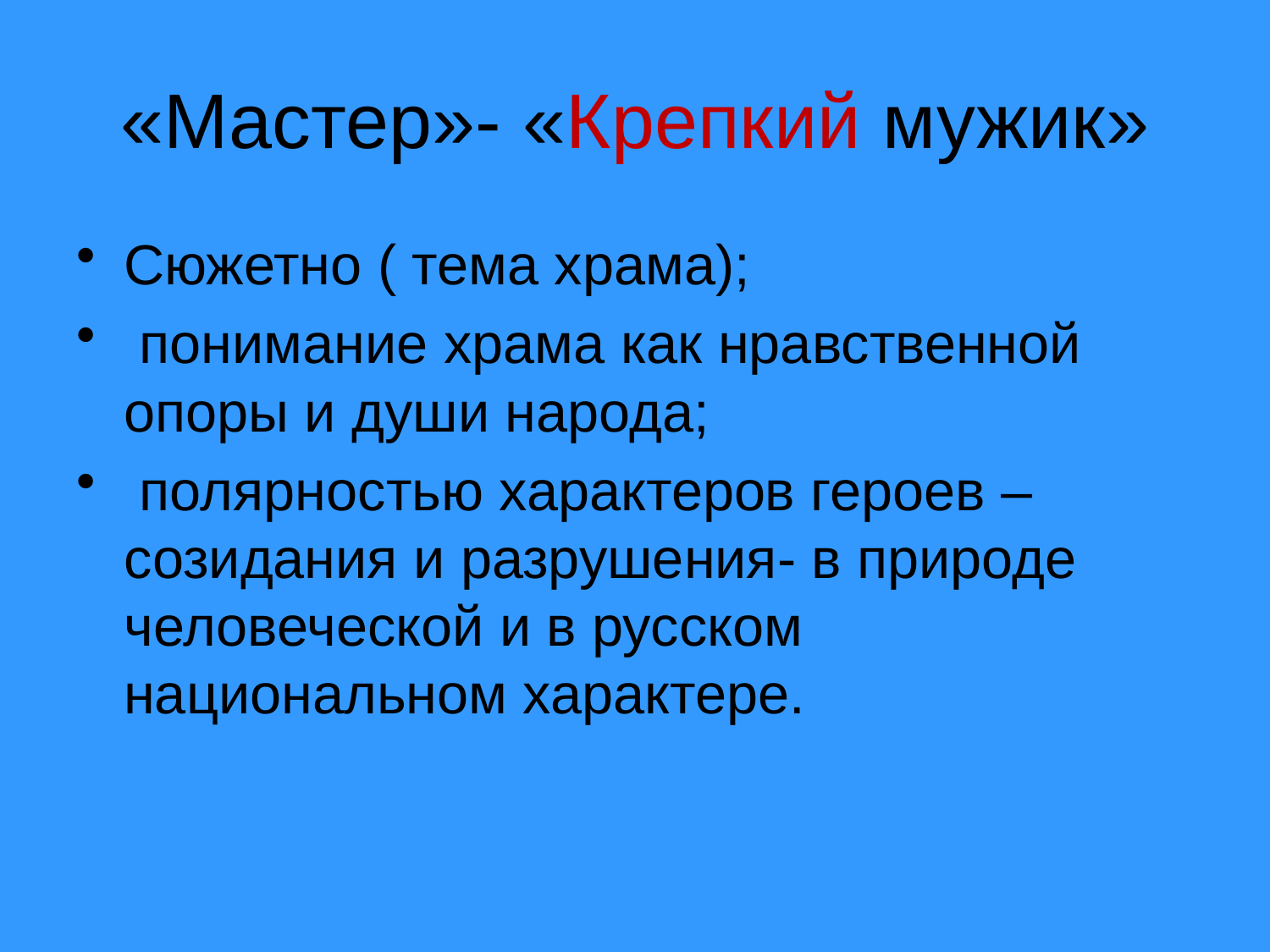

# «Мастер»- «Крепкий мужик»
Сюжетно ( тема храма);
 понимание храма как нравственной опоры и души народа;
 полярностью характеров героев – созидания и разрушения- в природе человеческой и в русском национальном характере.